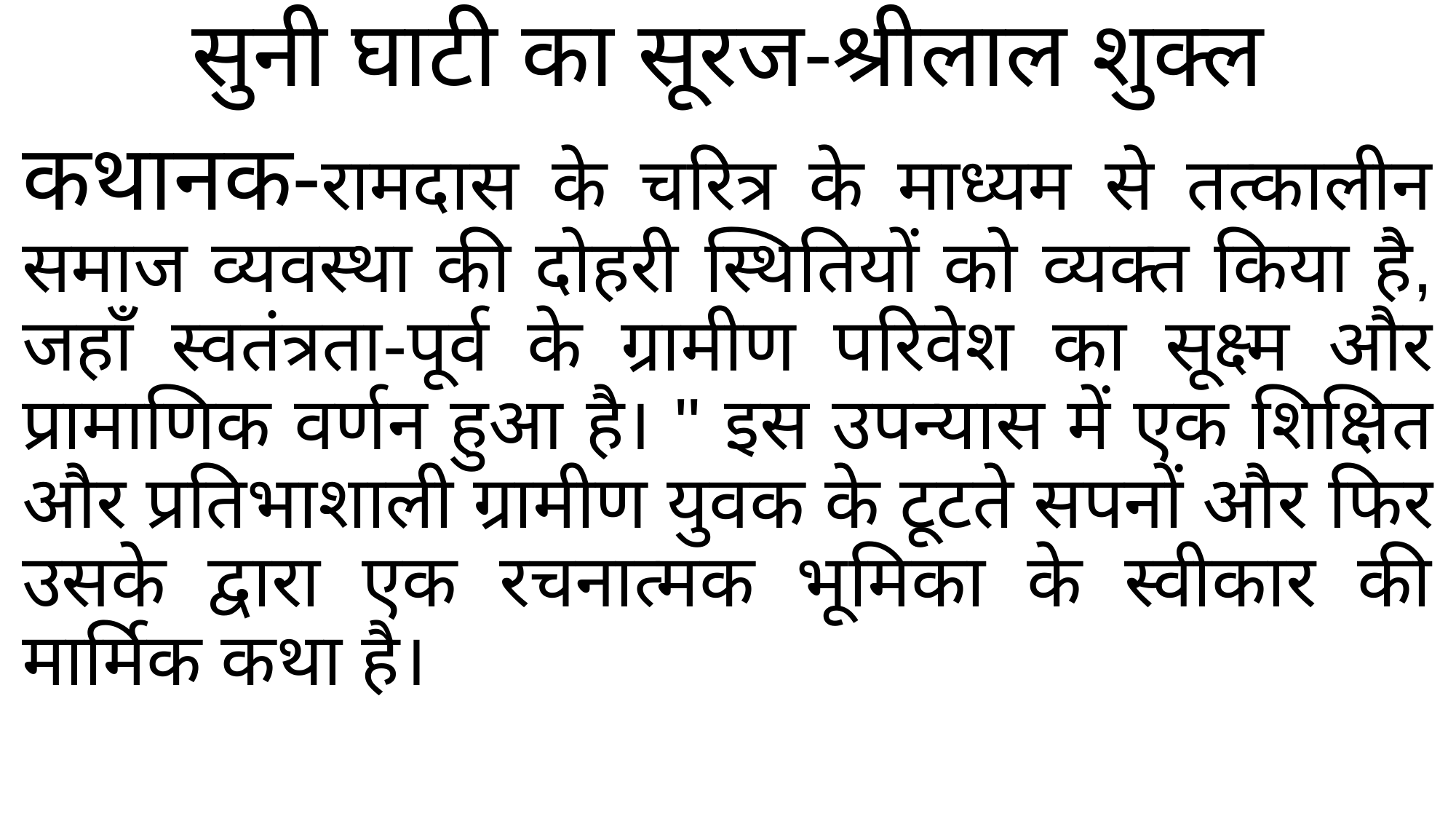

# सुनी घाटी का सूरज-श्रीलाल शुक्ल
कथानक-रामदास के चरित्र के माध्यम से तत्कालीन समाज व्यवस्था की दोहरी स्थितियों को व्यक्त किया है, जहाँ स्वतंत्रता-पूर्व के ग्रामीण परिवेश का सूक्ष्म और प्रामाणिक वर्णन हुआ है। " इस उपन्यास में एक शिक्षित और प्रतिभाशाली ग्रामीण युवक के टूटते सपनों और फिर उसके द्वारा एक रचनात्मक भूमिका के स्वीकार की मार्मिक कथा है।